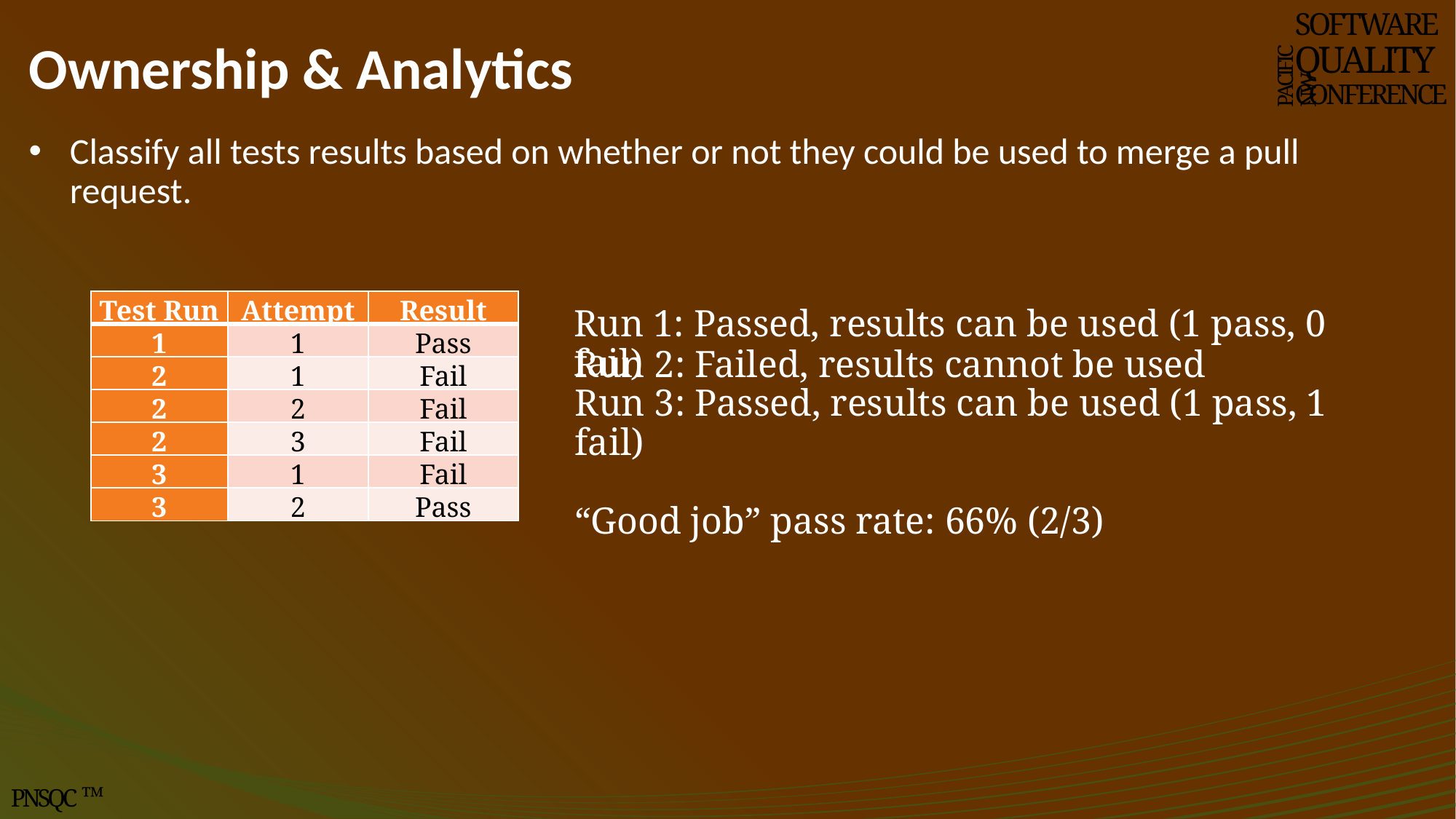

# Ownership & Analytics
SOFTWARE
QUALITY
CONFERENCE
PACIFIC   NW
Classify all tests results based on whether or not they could be used to merge a pull request.
| Test Run | Attempt | Result |
| --- | --- | --- |
| 1 | 1 | Pass |
| Test Run | Attempt | Result |
| --- | --- | --- |
| 1 | 1 | Pass |
| 2 | 1 | Fail |
| 2 | 2 | Fail |
| 2 | 3 | Fail |
| Test Run | Attempt | Result |
| --- | --- | --- |
| 1 | 1 | Pass |
| 2 | 1 | Fail |
| 2 | 2 | Fail |
| 2 | 3 | Fail |
| 3 | 1 | Fail |
| 3 | 2 | Pass |
Run 1: Passed, results can be used (1 pass, 0 fail)
Run 2: Failed, results cannot be used
Run 3: Passed, results can be used (1 pass, 1 fail)

“Good job” pass rate: 66% (2/3)
PNSQC ™